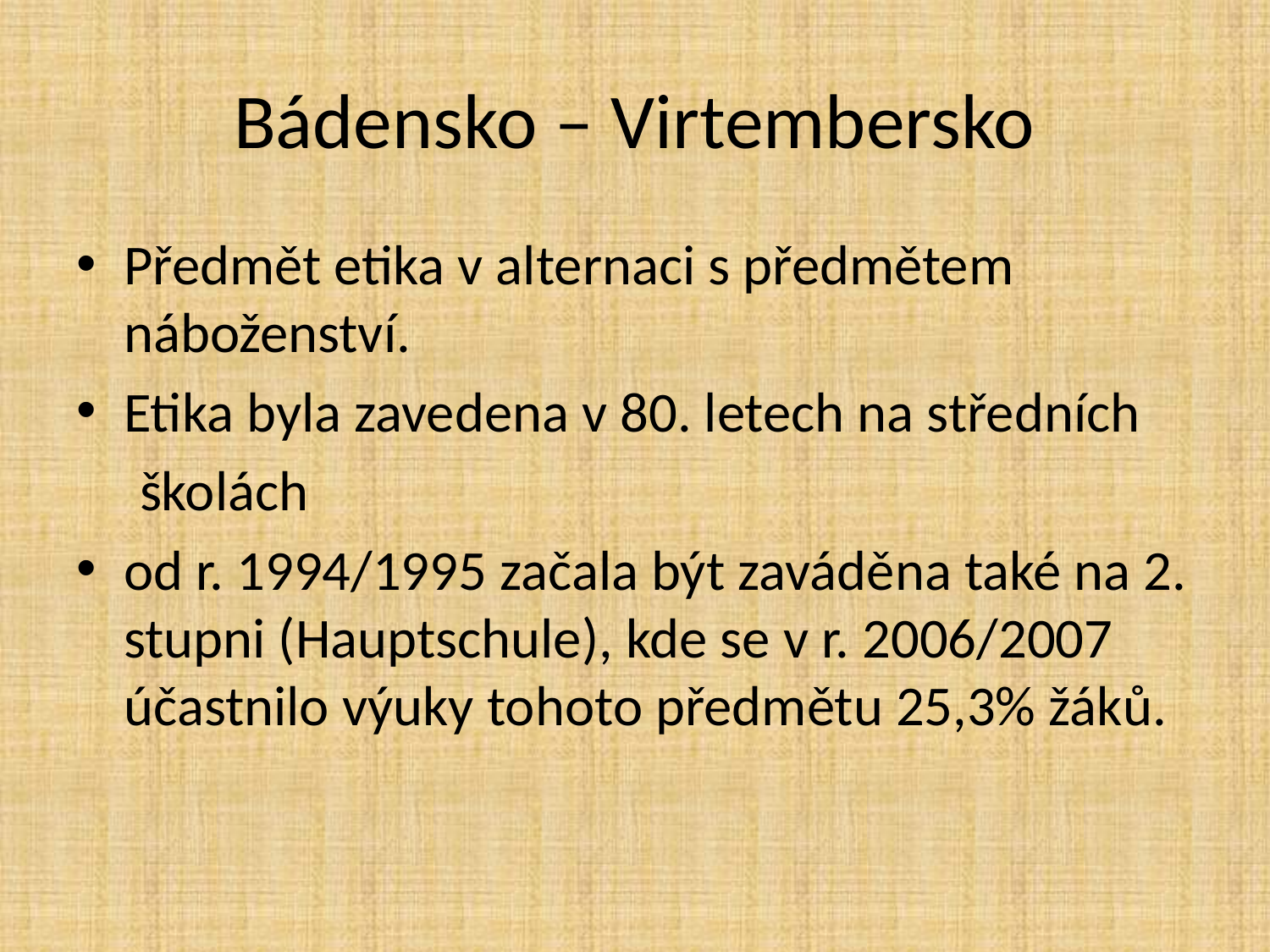

# Bádensko – Virtembersko
Předmět etika v alternaci s předmětem náboženství.
Etika byla zavedena v 80. letech na středních
školách
od r. 1994/1995 začala být zaváděna také na 2. stupni (Hauptschule), kde se v r. 2006/2007 účastnilo výuky tohoto předmětu 25,3% žáků.